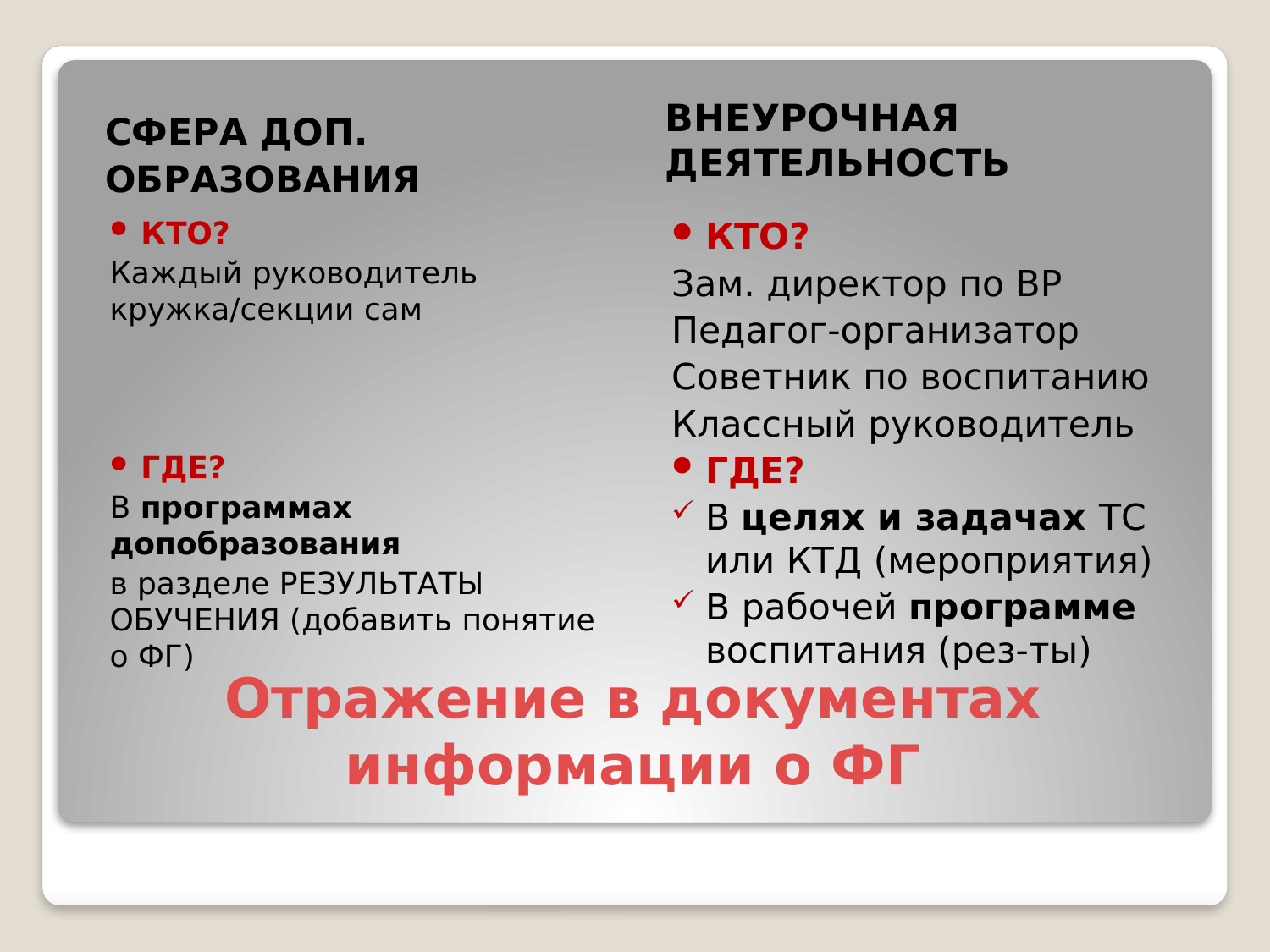

ВНЕУРОЧНАЯ ДЕЯТЕЛЬНОСТЬ
СФЕРА ДОП.
ОБРАЗОВАНИЯ

КТО?
Каждый руководитель кружка/секции сам

ГДЕ?
В программах допобразования
в разделе РЕЗУЛЬТАТЫ ОБУЧЕНИЯ (добавить понятие о ФГ)
КТО?
Зам. директор по ВР
Педагог-организатор
Советник по воспитанию
Классный руководитель
ГДЕ?
В целях и задачах ТС или КТД (мероприятия)
В рабочей программе воспитания (рез-ты)

# Отражение в документах информации о ФГ